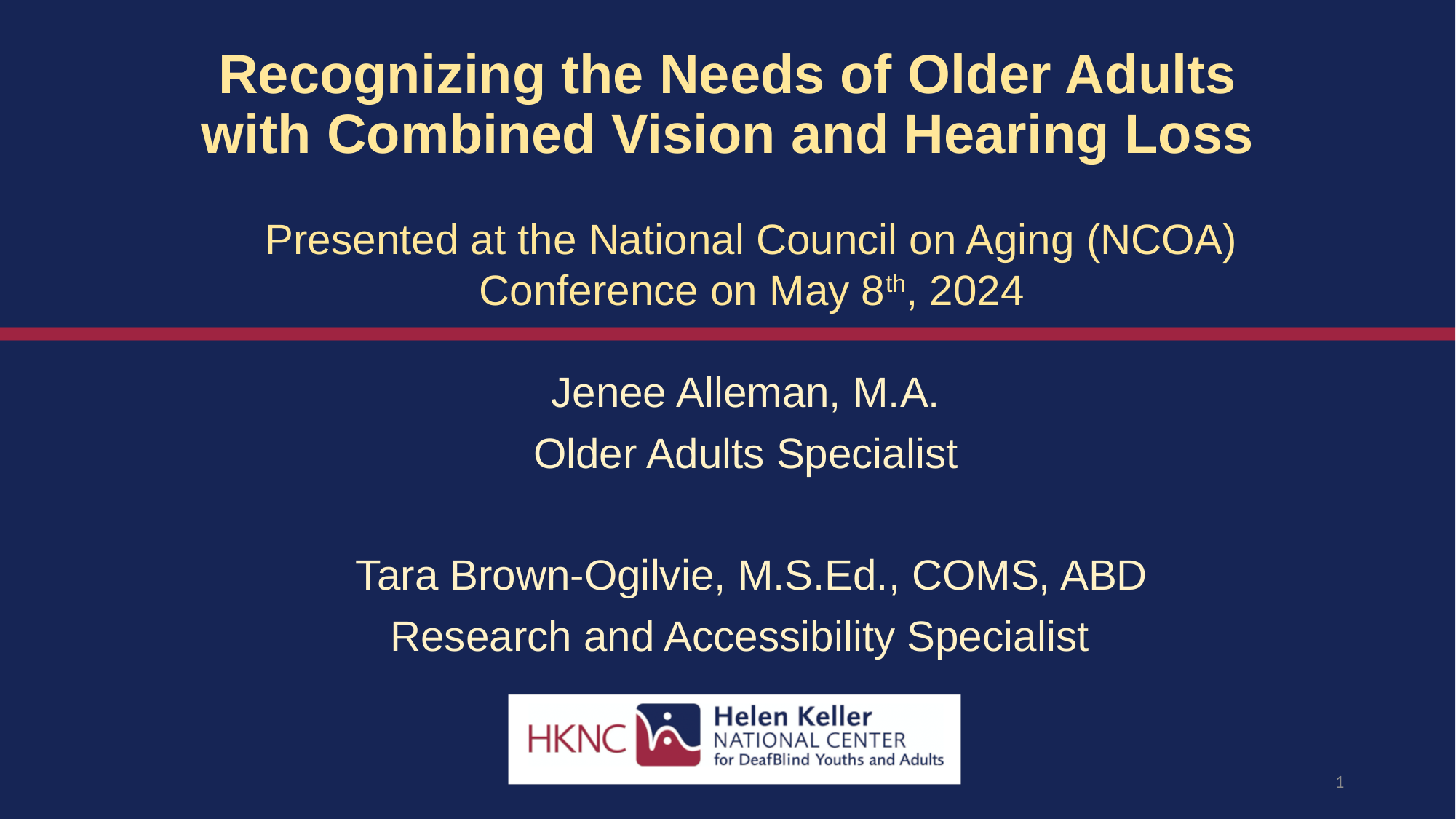

# Recognizing the Needs of Older Adults with Combined Vision and Hearing Loss

Presented at the National Council on Aging (NCOA) Conference on May 8th, 2024

Jenee Alleman, M.A.
Older Adults Specialist

Tara Brown-Ogilvie, M.S.Ed., COMS, ABD
Research and Accessibility Specialist

1